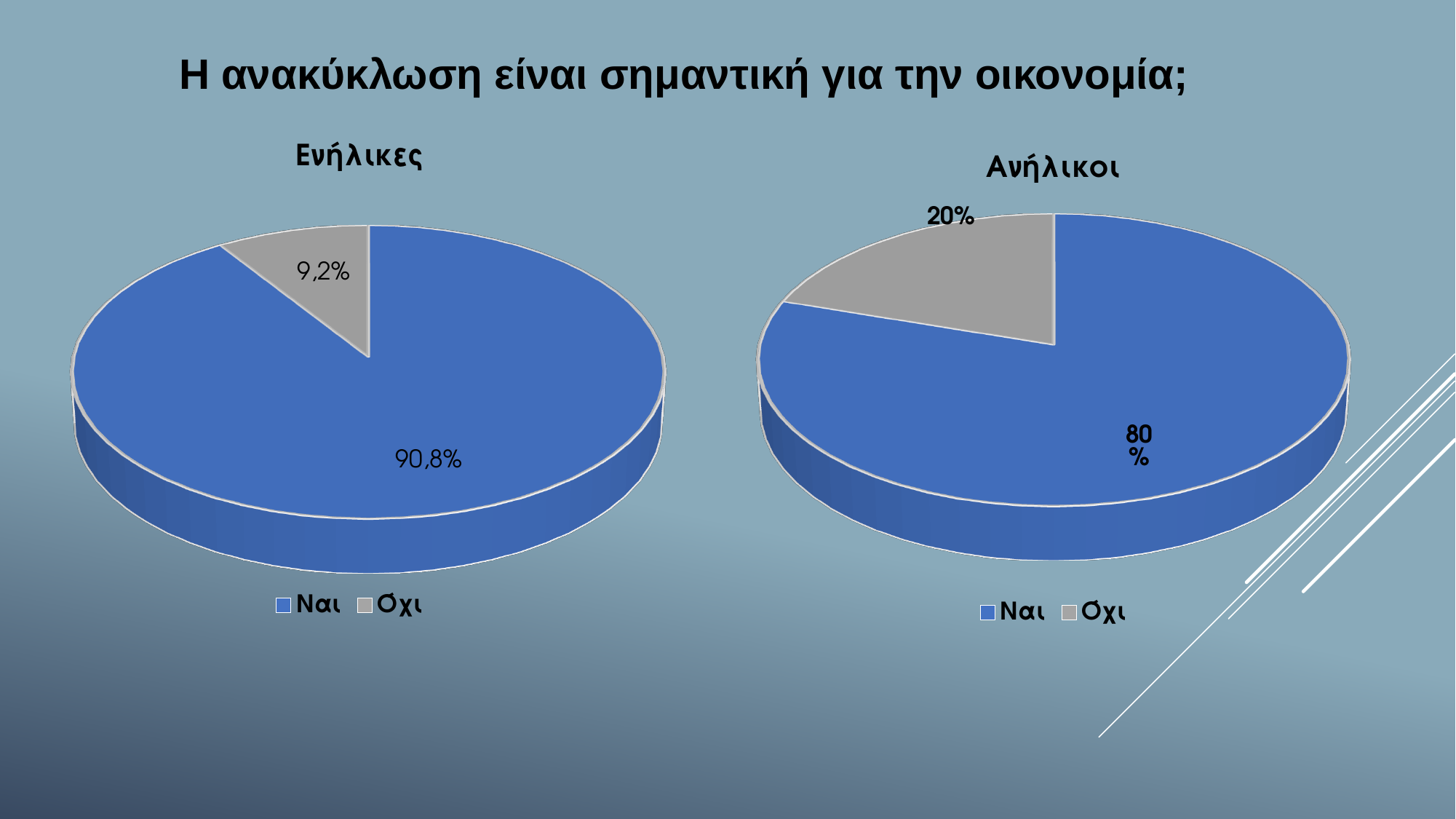

Η ανακύκλωση είναι σημαντική για την οικονομία;

[unsupported chart]

[unsupported chart]